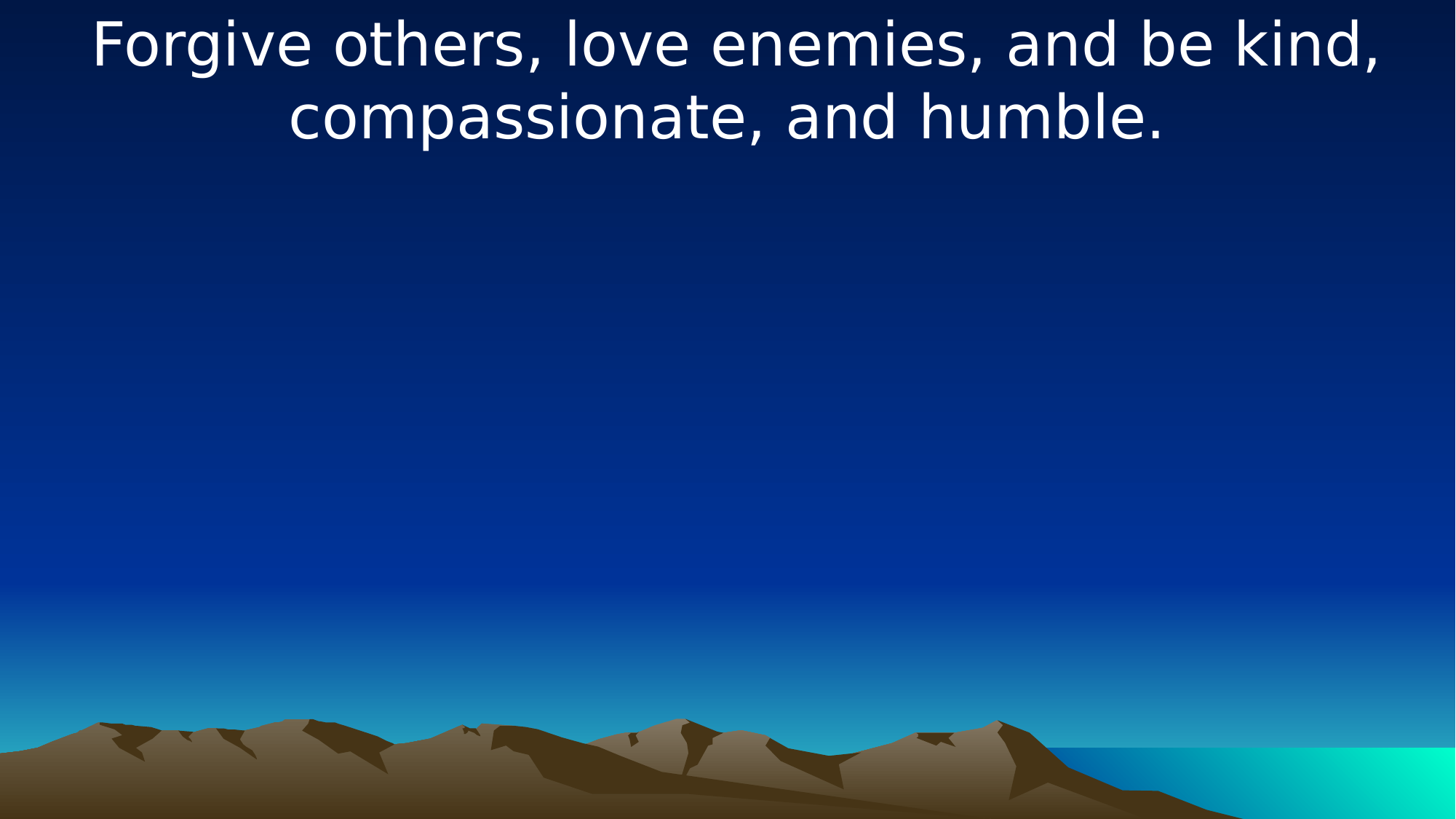

Forgive others, love enemies, and be kind, compassionate, and humble.